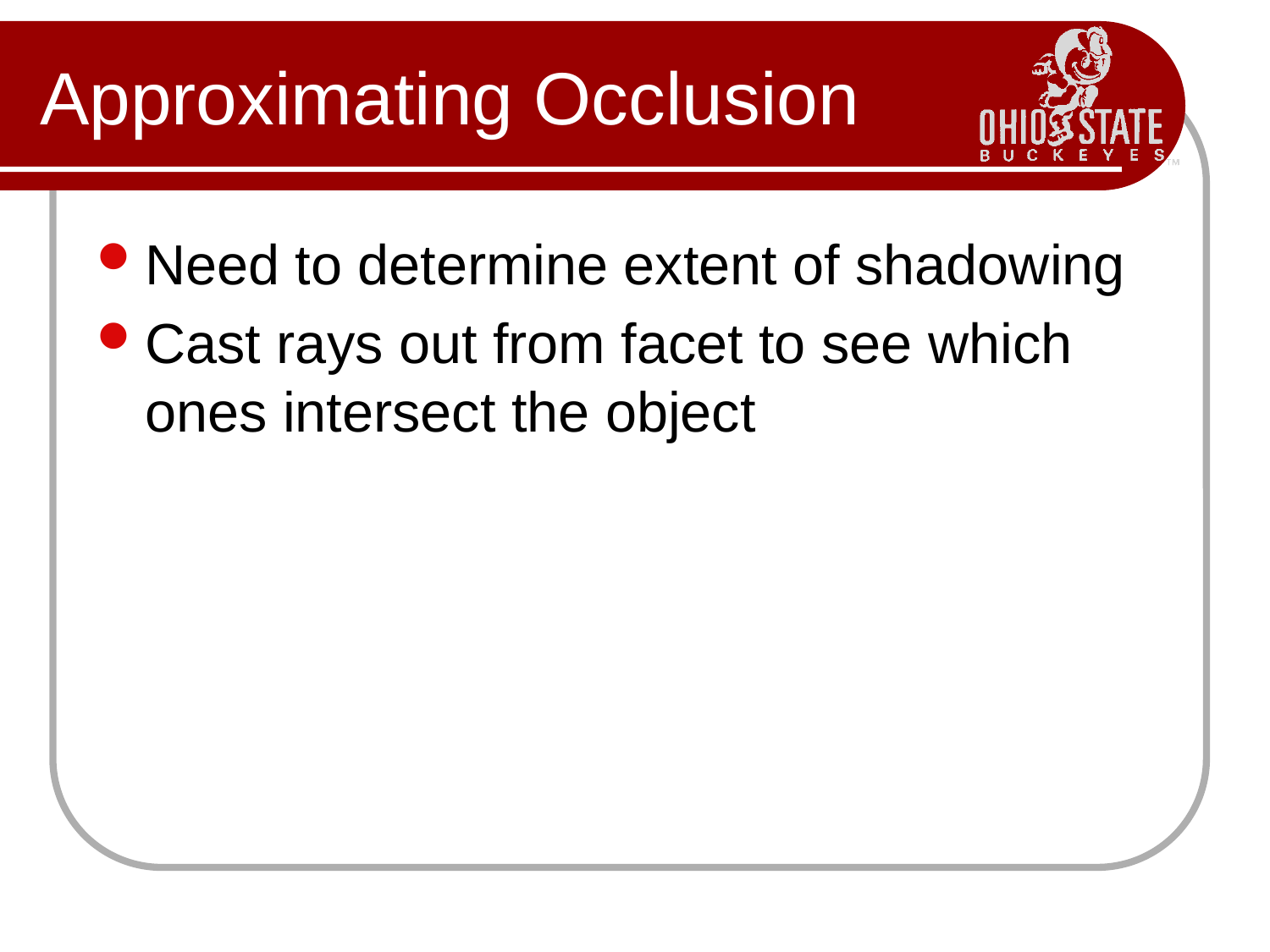

# Approximating Occlusion
Need to determine extent of shadowing
Cast rays out from facet to see which ones intersect the object